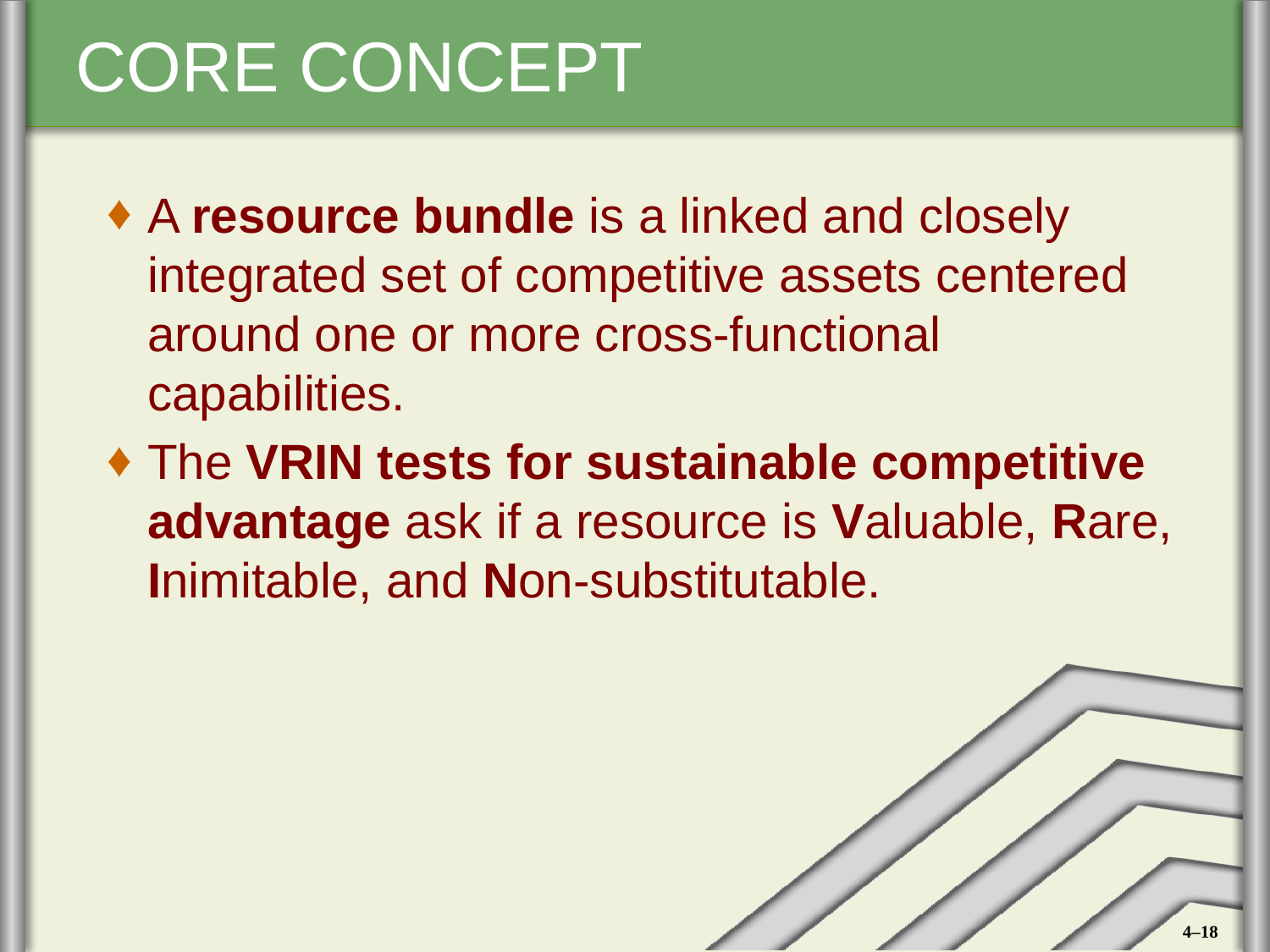

A resource bundle is a linked and closely integrated set of competitive assets centered around one or more cross-functional capabilities.
The VRIN tests for sustainable competitive advantage ask if a resource is Valuable, Rare, Inimitable, and Non-substitutable.
4–18